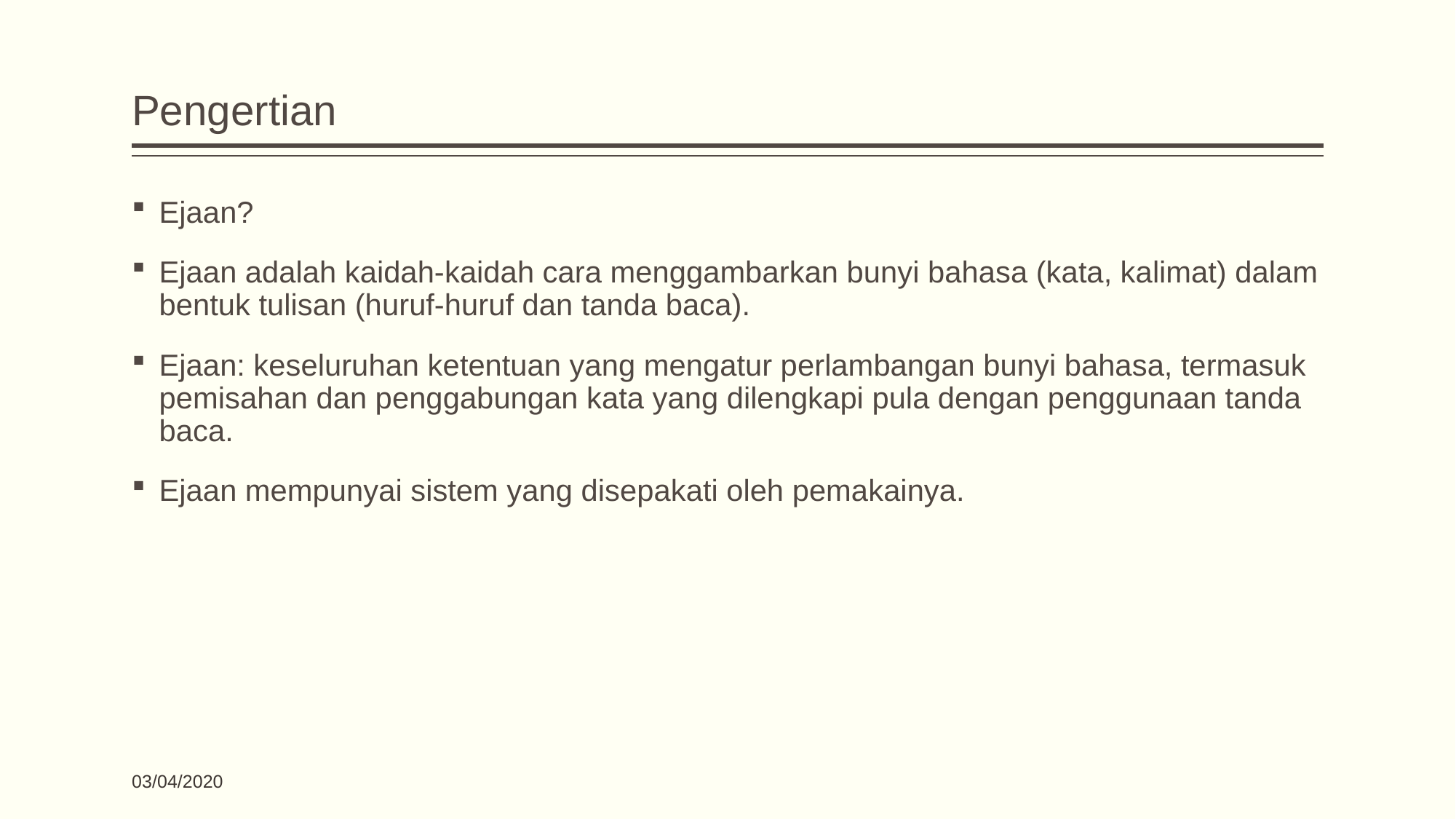

# Pengertian
Ejaan?
Ejaan adalah kaidah-kaidah cara menggambarkan bunyi bahasa (kata, kalimat) dalam bentuk tulisan (huruf-huruf dan tanda baca).
Ejaan: keseluruhan ketentuan yang mengatur perlambangan bunyi bahasa, termasuk pemisahan dan penggabungan kata yang dilengkapi pula dengan penggunaan tanda baca.
Ejaan mempunyai sistem yang disepakati oleh pemakainya.

03/04/2020